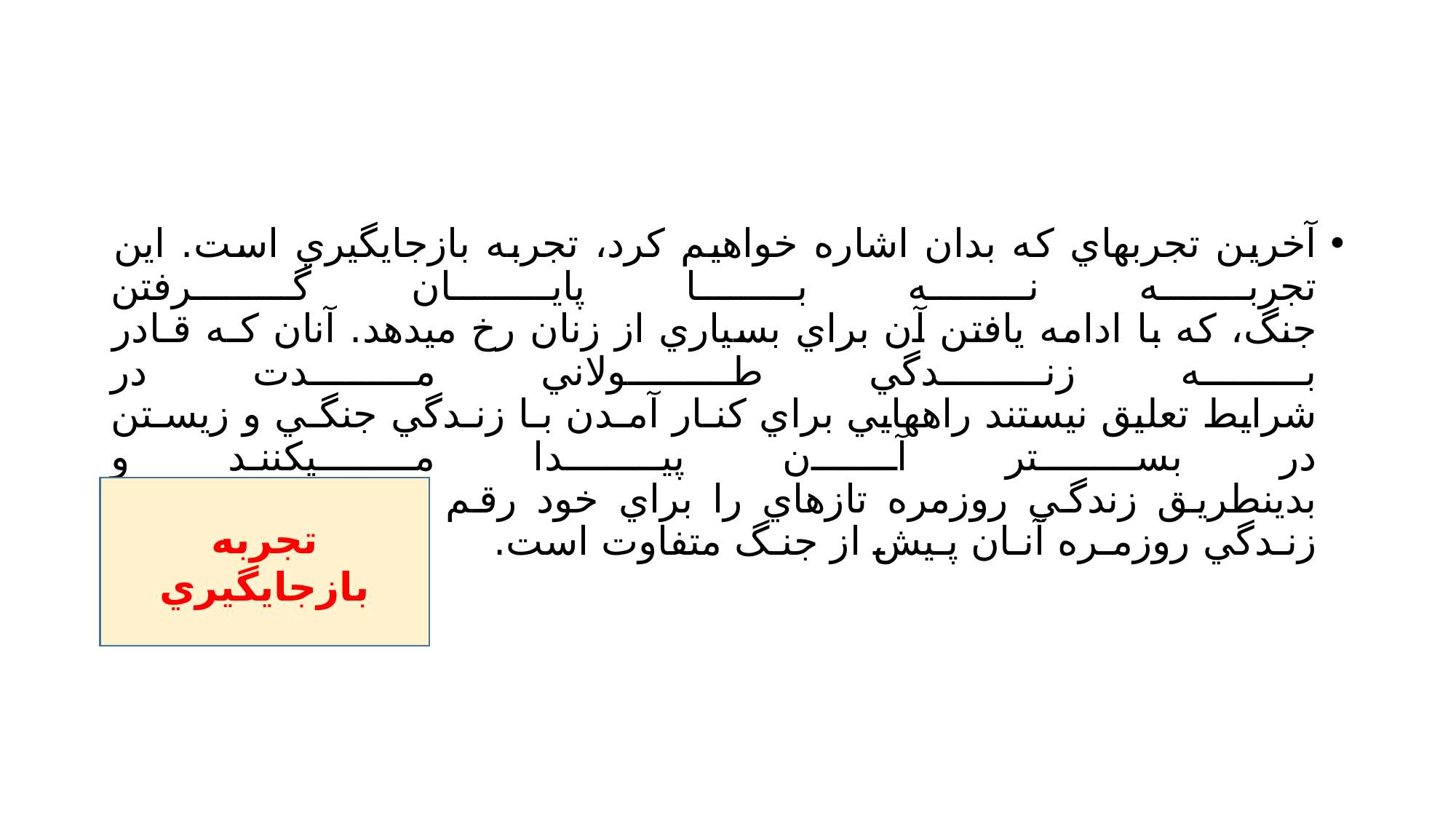

#
آخرين تجربهاي كه بدان اشاره خواهيم كرد، تجربه بازجايگيري است. اين تجربه نـه بـا پايـان گـرفتن
جنگ، كه با ادامه يافتن آن براي بسياري از زنان رخ ميدهد. آنان كـه قـادر بـه زنـدگي طـولاني مـدت در
شرايط تعليق نيستند راههايي براي كنـار آمـدن بـا زنـدگي جنگـي و زيسـتن در بسـتر آن پيـدا مـيكننـد و
بدينطريق زندگي روزمره تازهاي را براي خود رقم ميزنند كه البته با زنـدگي روزمـره آنـان پـيش از جنـگ متفاوت است.
تجربه بازجايگيري